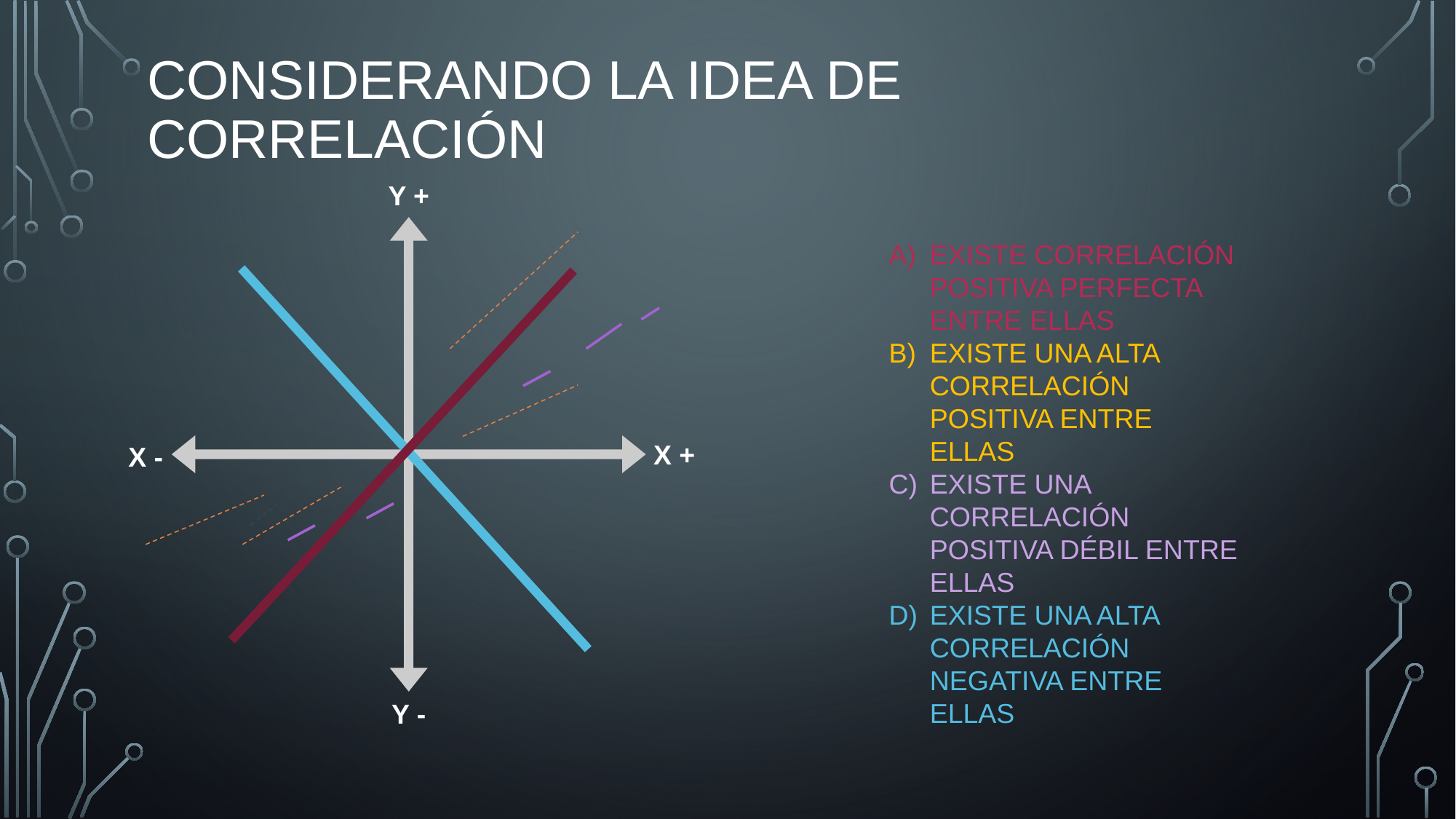

# Considerando la idea de correlación
Y +

EXISTE CORRELACIÓN POSITIVA PERFECTA ENTRE ELLAS
EXISTE UNA ALTA CORRELACIÓN POSITIVA ENTRE ELLAS
EXISTE UNA CORRELACIÓN POSITIVA DÉBIL ENTRE ELLAS
EXISTE UNA ALTA  CORRELACIÓN NEGATIVA ENTRE ELLAS

X +
X -
Y -